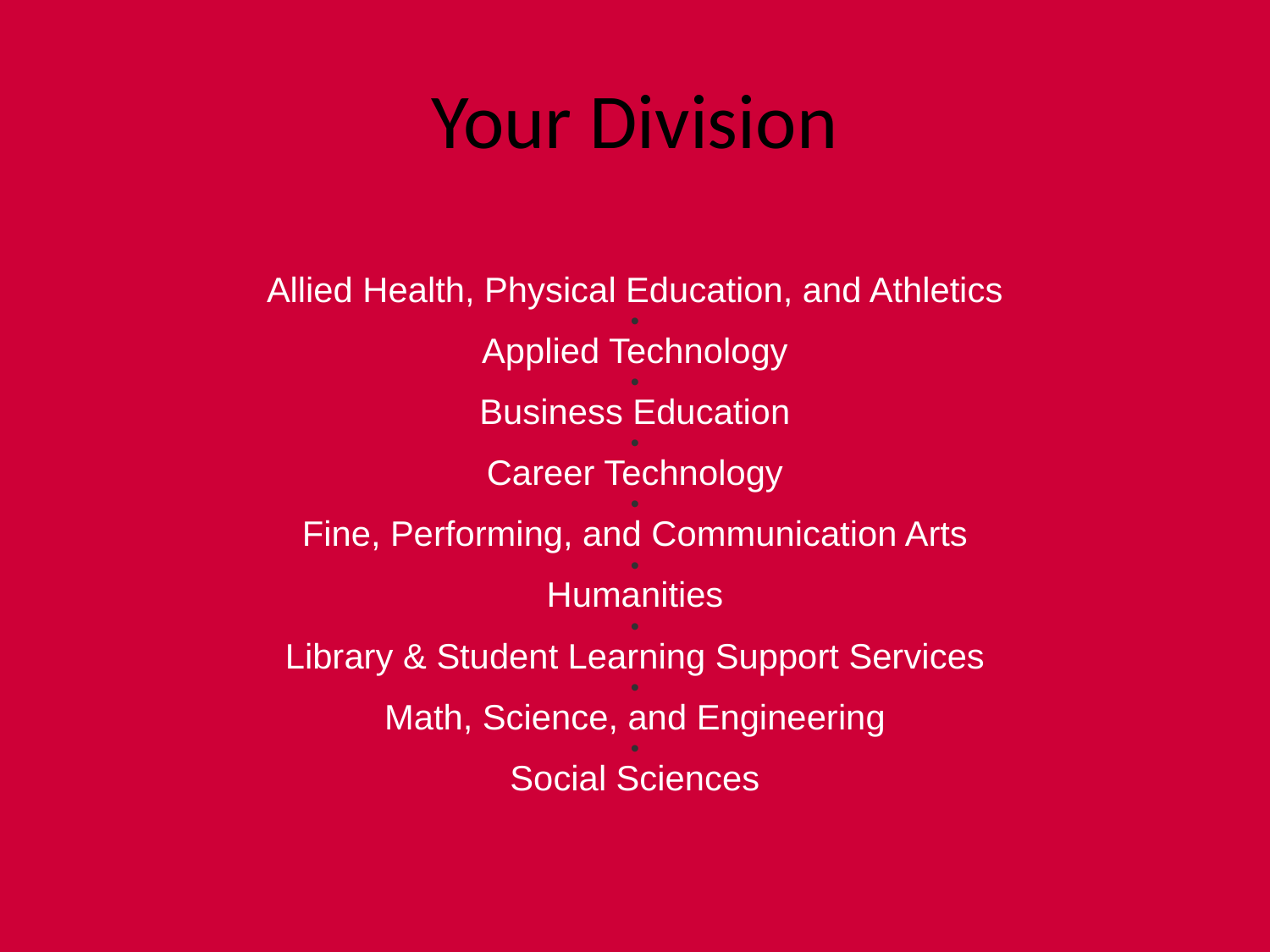

# Your Division
Allied Health, Physical Education, and Athletics
•
Applied Technology
•
Business Education
•
Career Technology
•
Fine, Performing, and Communication Arts
•
Humanities
•
Library & Student Learning Support Services
•
Math, Science, and Engineering
•
Social Sciences